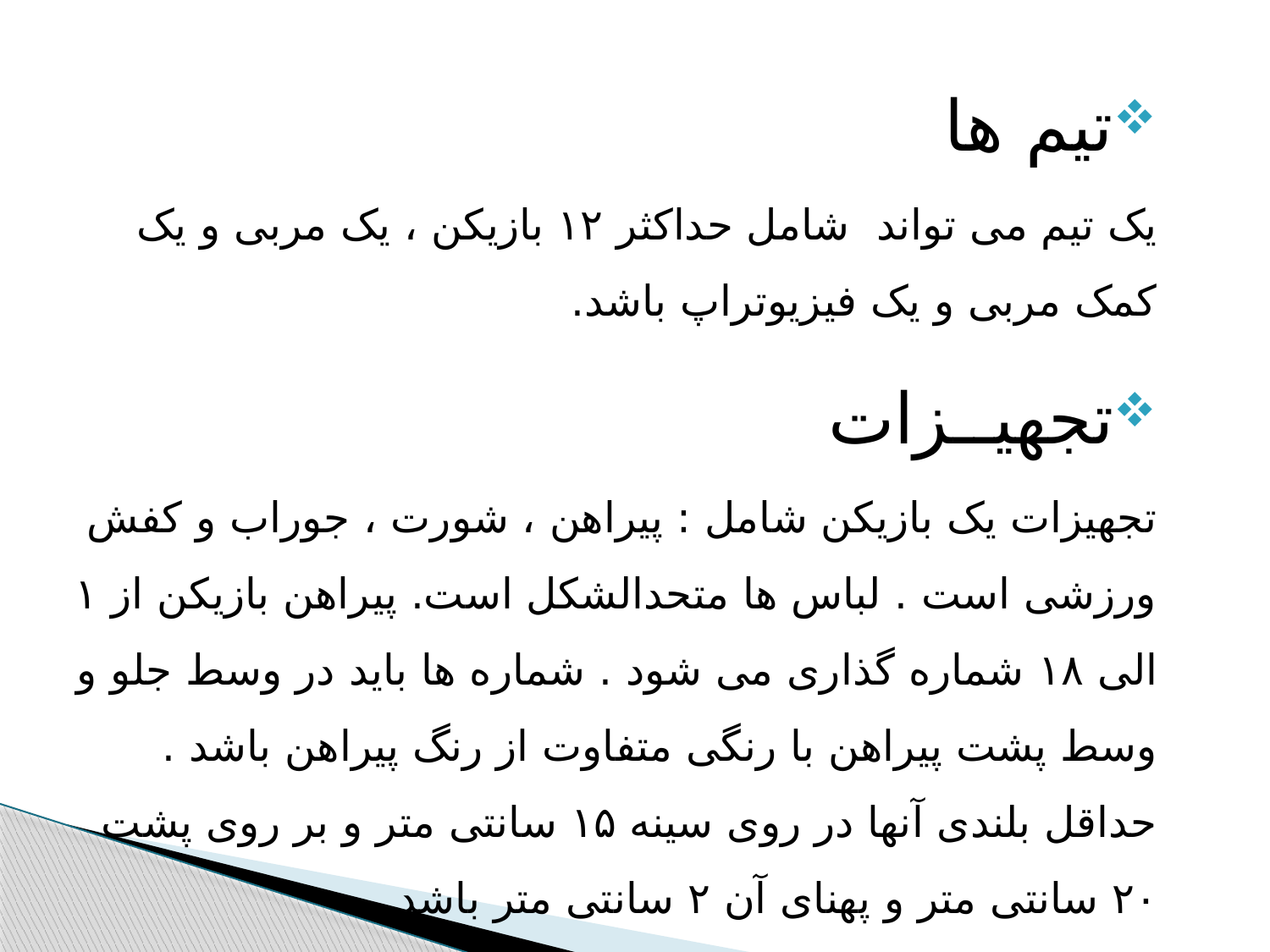

تیم ها
یک تیم می تواند  شامل حداکثر ۱۲ بازیکن ، یک مربی و یک کمک مربی و یک فیزیوتراپ باشد.
تجهیــزات
تجهیزات یک بازیکن شامل : پیراهن ، شورت ، جوراب و کفش ورزشی است . لباس ها متحدالشکل است. پیراهن بازیکن از ۱ الی ۱۸ شماره گذاری می شود . شماره ها باید در وسط جلو و وسط پشت پیراهن با رنگی متفاوت از رنگ پیراهن باشد . حداقل بلندی آنها در روی سینه ۱۵ سانتی متر و بر روی پشت ۲۰ سانتی متر و پهنای آن ۲ سانتی متر باشد.